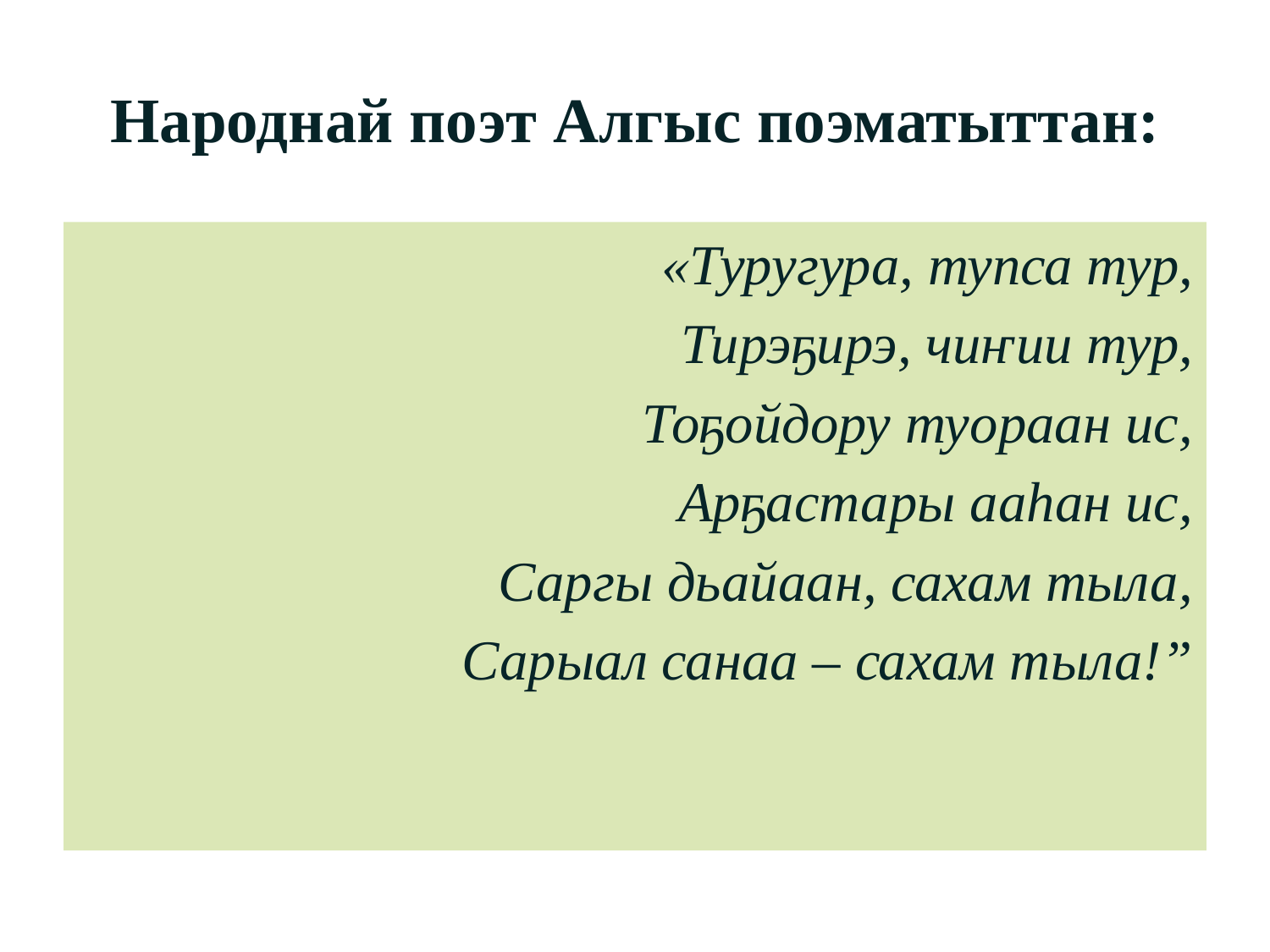

# Народнай поэт Алгыс поэматыттан:
«Туругура, тупса тур,
Тирэҕирэ, чиҥии тур,
Тоҕойдору туораан ис,
Арҕастары ааһан ис,
Саргы дьайаан, сахам тыла,
Сарыал санаа – сахам тыла!”